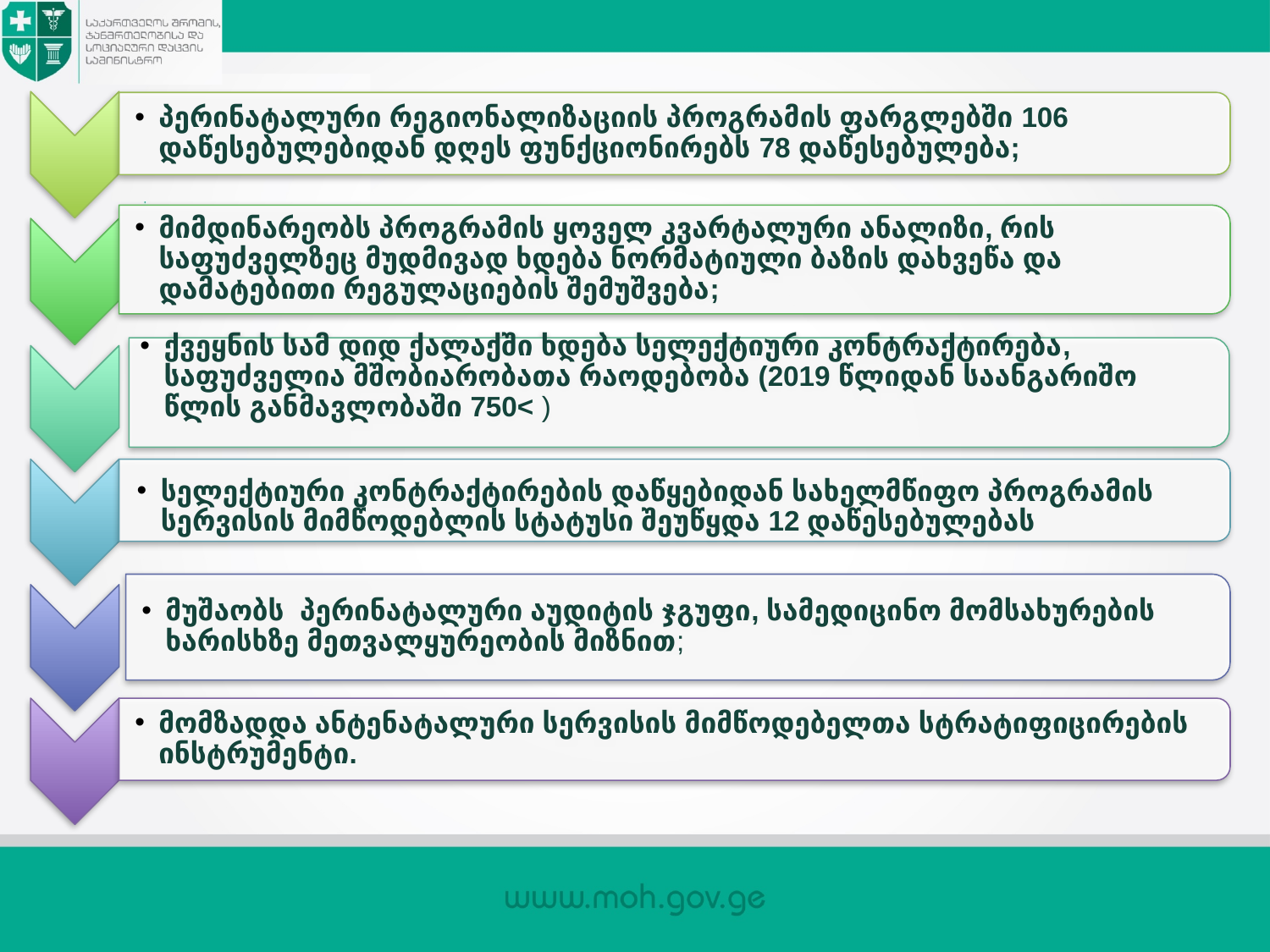

პერინატალური რეგიონალიზაციის პროგრამის ფარგლებში 106 დაწესებულებიდან დღეს ფუნქციონირებს 78 დაწესებულება;

მიმდინარეობს პროგრამის ყოველ კვარტალური ანალიზი, რის საფუძველზეც მუდმივად ხდება ნორმატიული ბაზის დახვეწა და დამატებითი რეგულაციების შემუშვება;

ქვეყნის სამ დიდ ქალაქში ხდება სელექტიური კონტრაქტირება, საფუძველია მშობიარობათა რაოდებობა (2019 წლიდან საანგარიშო წლის განმავლობაში 750< )

სელექტიური კონტრაქტირების დაწყებიდან სახელმწიფო პროგრამის სერვისის მიმწოდებლის სტატუსი შეუწყდა 12 დაწესებულებას

მუშაობს  პერინატალური აუდიტის ჯგუფი, სამედიცინო მომსახურების ხარისხზე მეთვალყურეობის მიზნით;

მომზადდა ანტენატალური სერვისის მიმწოდებელთა სტრატიფიცირების ინსტრუმენტი.